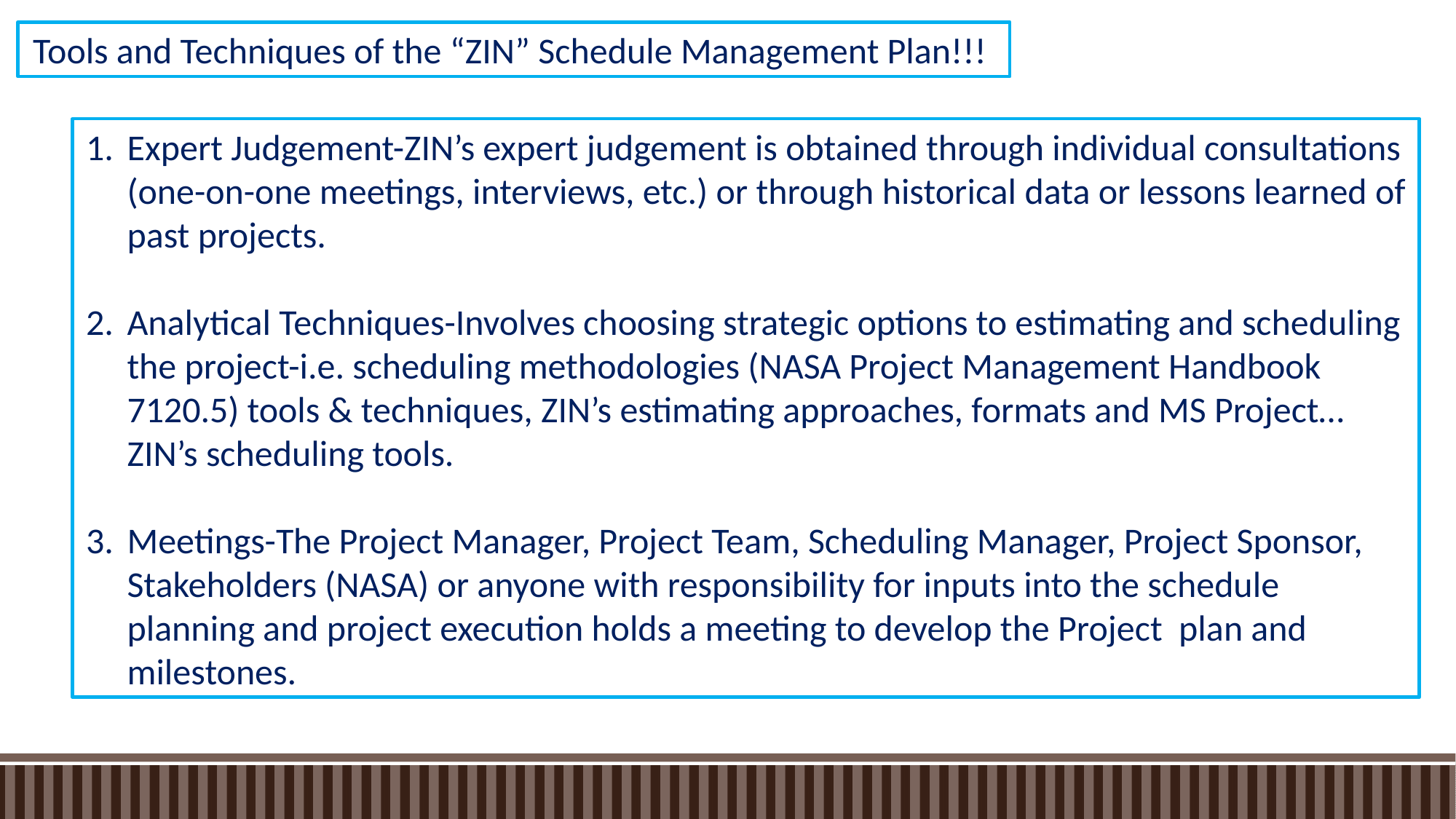

Tools and Techniques of the “ZIN” Schedule Management Plan!!!
Expert Judgement-ZIN’s expert judgement is obtained through individual consultations (one-on-one meetings, interviews, etc.) or through historical data or lessons learned of past projects.

Analytical Techniques-Involves choosing strategic options to estimating and scheduling the project-i.e. scheduling methodologies (NASA Project Management Handbook 7120.5) tools & techniques, ZIN’s estimating approaches, formats and MS Project…ZIN’s scheduling tools.

Meetings-The Project Manager, Project Team, Scheduling Manager, Project Sponsor, Stakeholders (NASA) or anyone with responsibility for inputs into the schedule planning and project execution holds a meeting to develop the Project  plan and milestones.